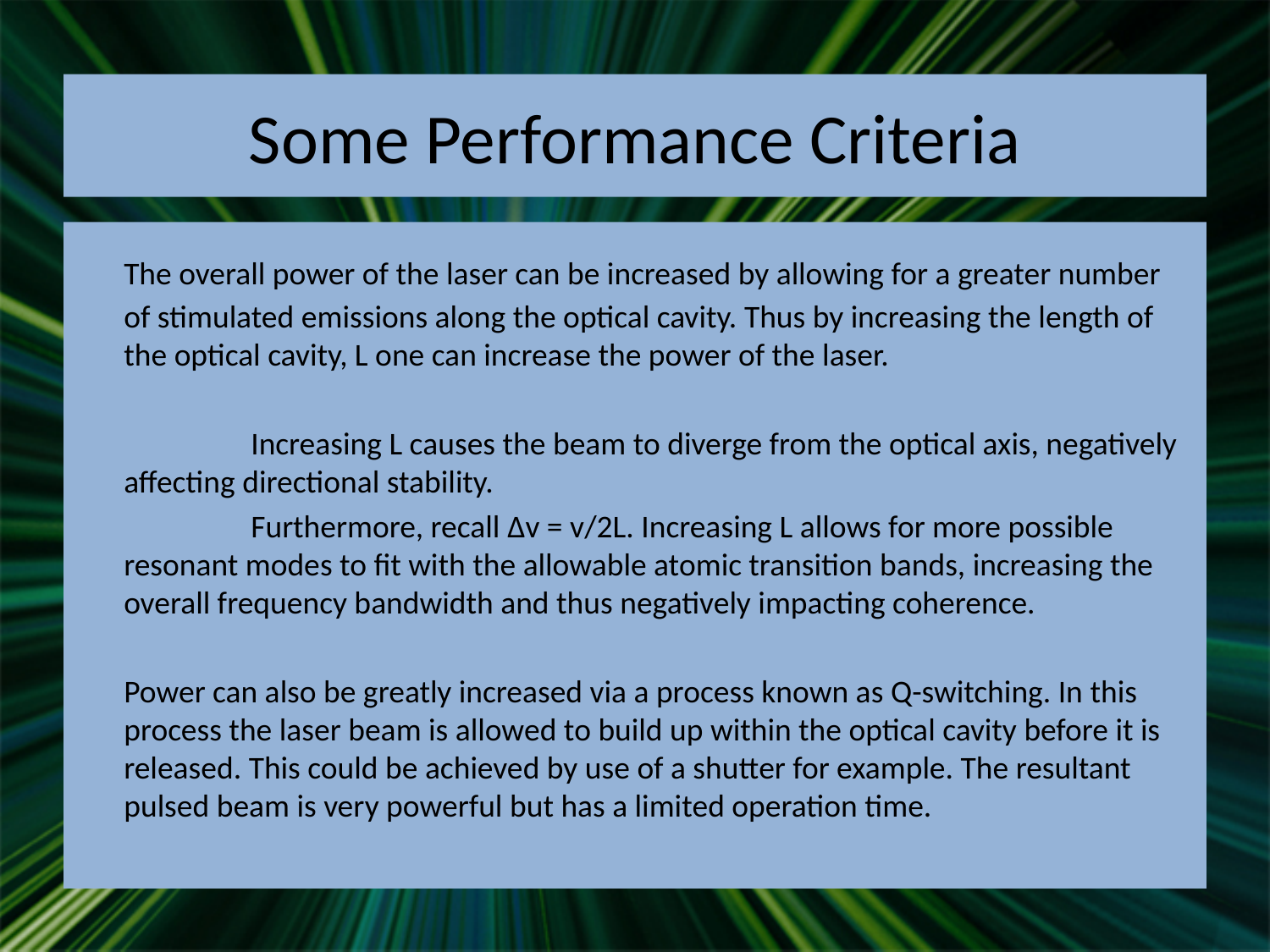

# Some Performance Criteria
	The overall power of the laser can be increased by allowing for a greater number of stimulated emissions along the optical cavity. Thus by increasing the length of the optical cavity, L one can increase the power of the laser.

		Increasing L causes the beam to diverge from the optical axis, negatively affecting directional stability.
		Furthermore, recall Δv = v/2L. Increasing L allows for more possible resonant modes to fit with the allowable atomic transition bands, increasing the overall frequency bandwidth and thus negatively impacting coherence.

	Power can also be greatly increased via a process known as Q-switching. In this process the laser beam is allowed to build up within the optical cavity before it is released. This could be achieved by use of a shutter for example. The resultant pulsed beam is very powerful but has a limited operation time.